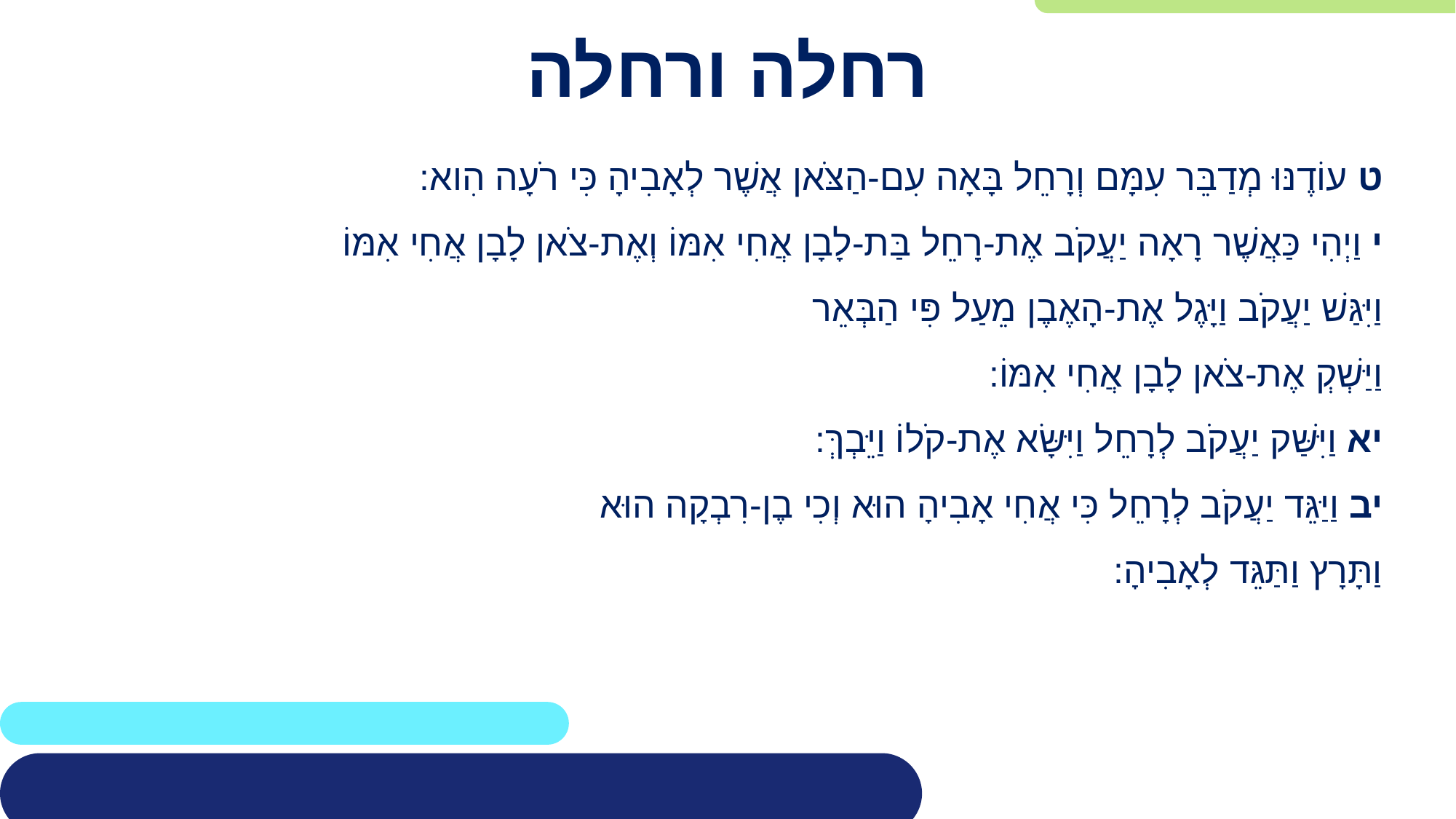

# רחלה ורחלה
ט עוֹדֶנּוּ מְדַבֵּר עִמָּם וְרָחֵל בָּאָה עִם-הַצֹּאן אֲשֶׁר לְאָבִיהָ כִּי רֹעָה הִוא:
י וַיְהִי כַּאֲשֶׁר רָאָה יַעֲקֹב אֶת-רָחֵל בַּת-לָבָן אֲחִי אִמּוֹ וְאֶת-צֹאן לָבָן אֲחִי אִמּוֹ
וַיִּגַּשׁ יַעֲקֹב וַיָּגֶל אֶת-הָאֶבֶן מֵעַל פִּי הַבְּאֵר
וַיַּשְׁקְ אֶת-צֹאן לָבָן אֲחִי אִמּוֹ:
יא וַיִּשַּׁק יַעֲקֹב לְרָחֵל וַיִּשָּׂא אֶת-קֹלוֹ וַיֵּבְךְּ:
יב וַיַּגֵּד יַעֲקֹב לְרָחֵל כִּי אֲחִי אָבִיהָ הוּא וְכִי בֶן-רִבְקָה הוּא
וַתָּרָץ וַתַּגֵּד לְאָבִיהָ: